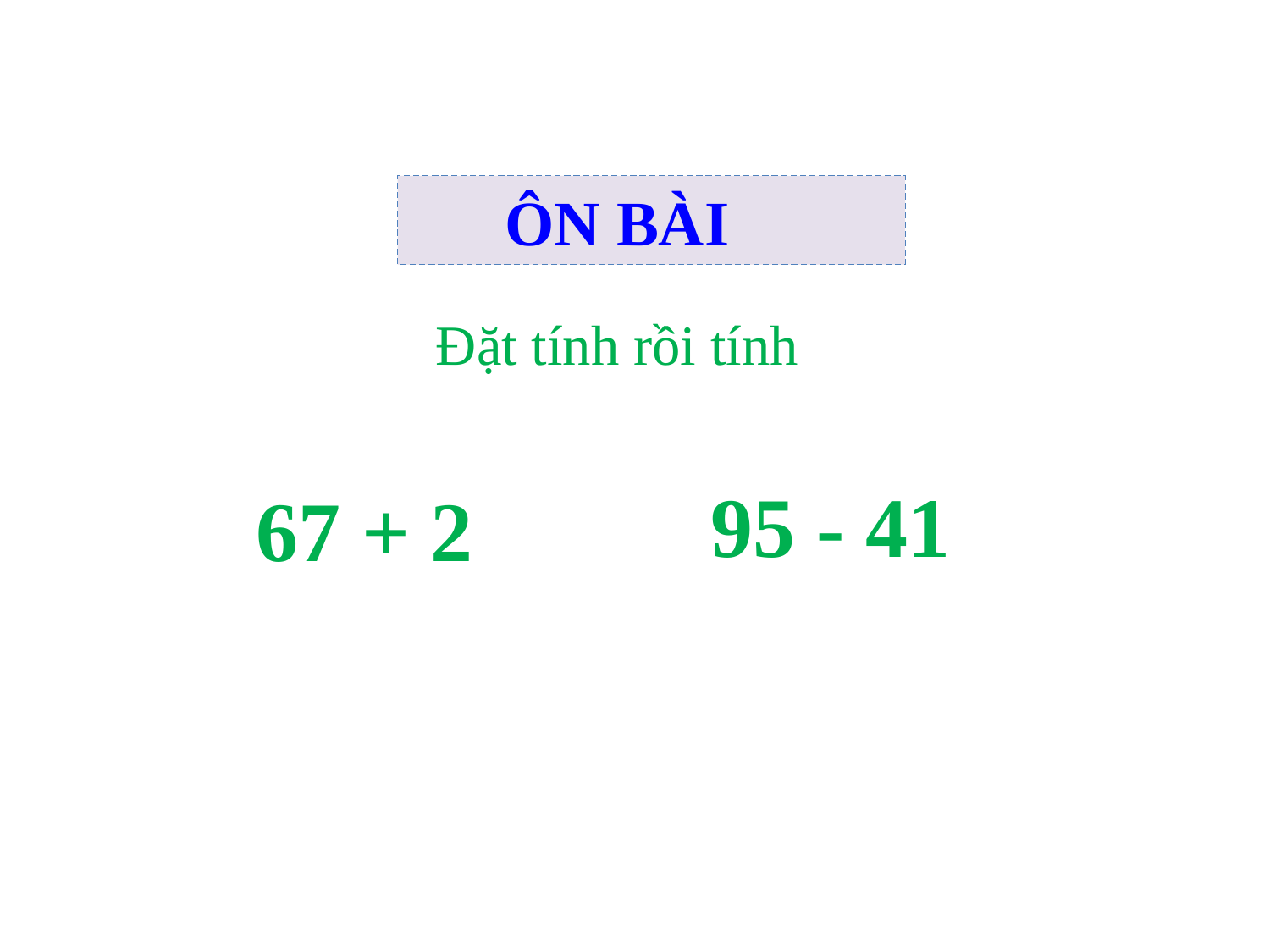

ÔN BÀI
Đặt tính rồi tính
95 - 41
67 + 2